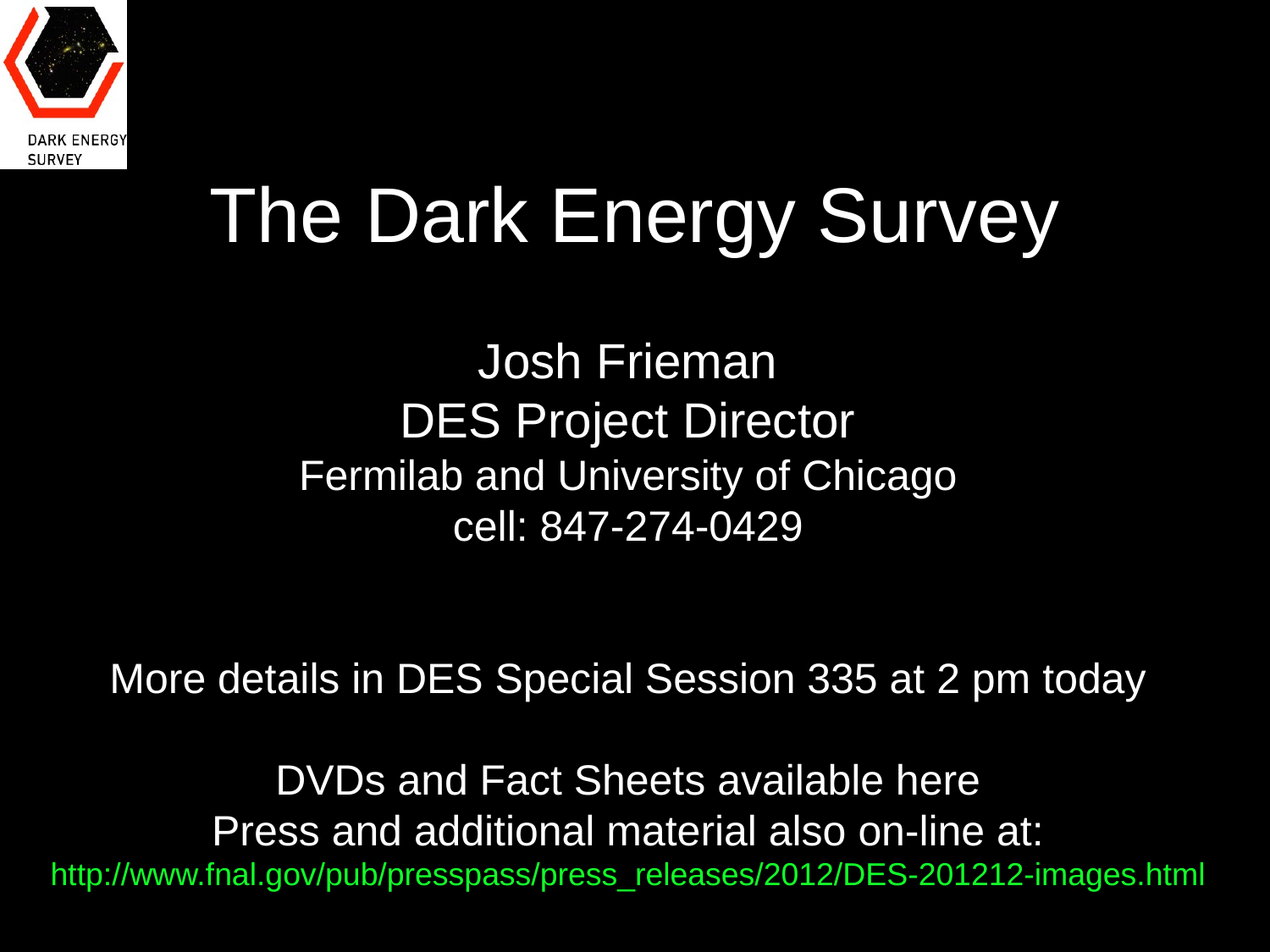

# The Dark Energy Survey
Josh Frieman
DES Project Director
Fermilab and University of Chicago
cell: 847-274-0429

More details in DES Special Session 335 at 2 pm today

DVDs and Fact Sheets available here
Press and additional material also on-line at:
http://www.fnal.gov/pub/presspass/press_releases/2012/DES-201212-images.html